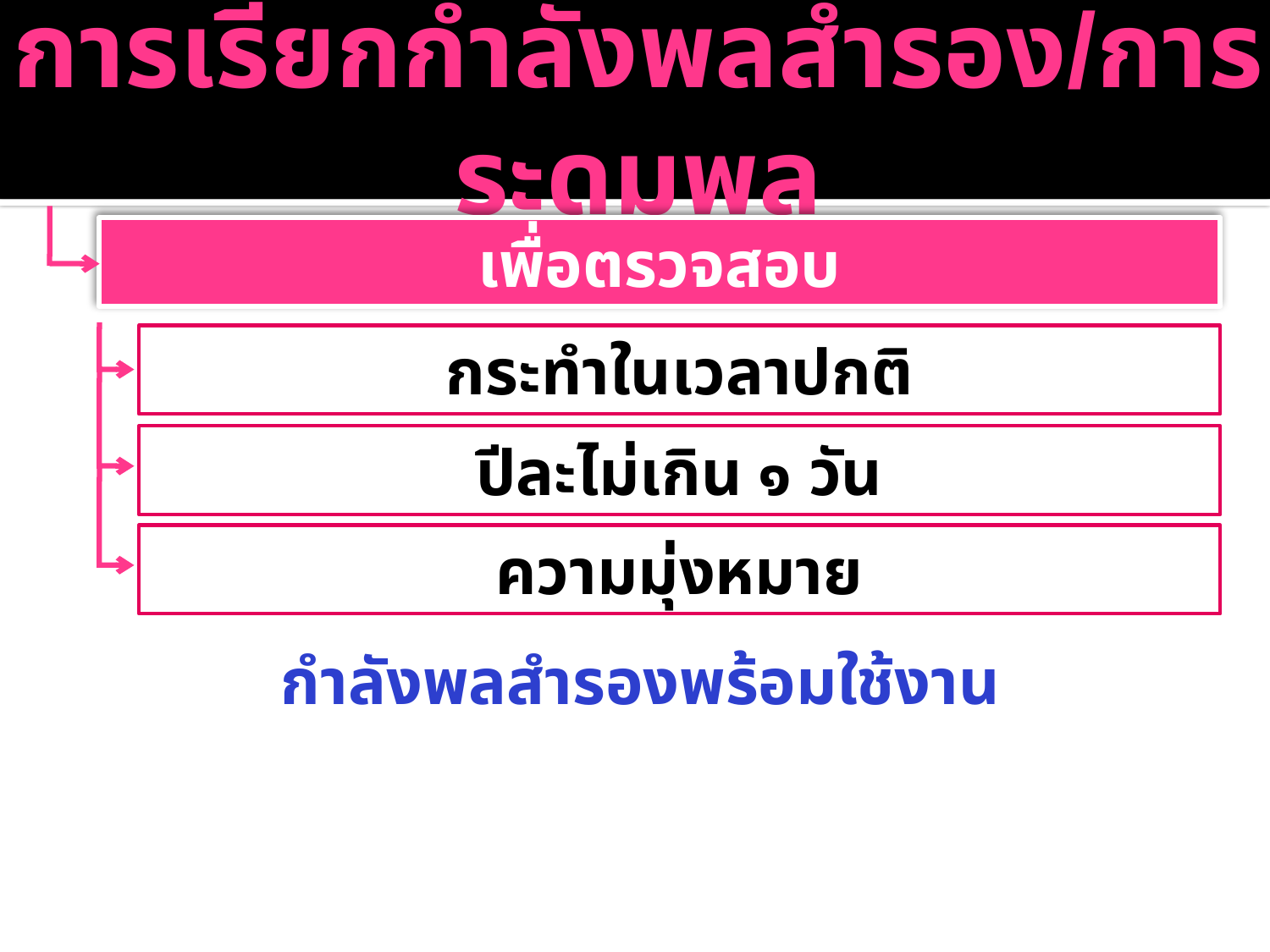

# การเรียกกำลังพลสำรอง/การระดมพล
เพื่อตรวจสอบ
กระทำในเวลาปกติ
ปีละไม่เกิน ๑ วัน
ความมุ่งหมาย
กำลังพลสำรองพร้อมใช้งาน